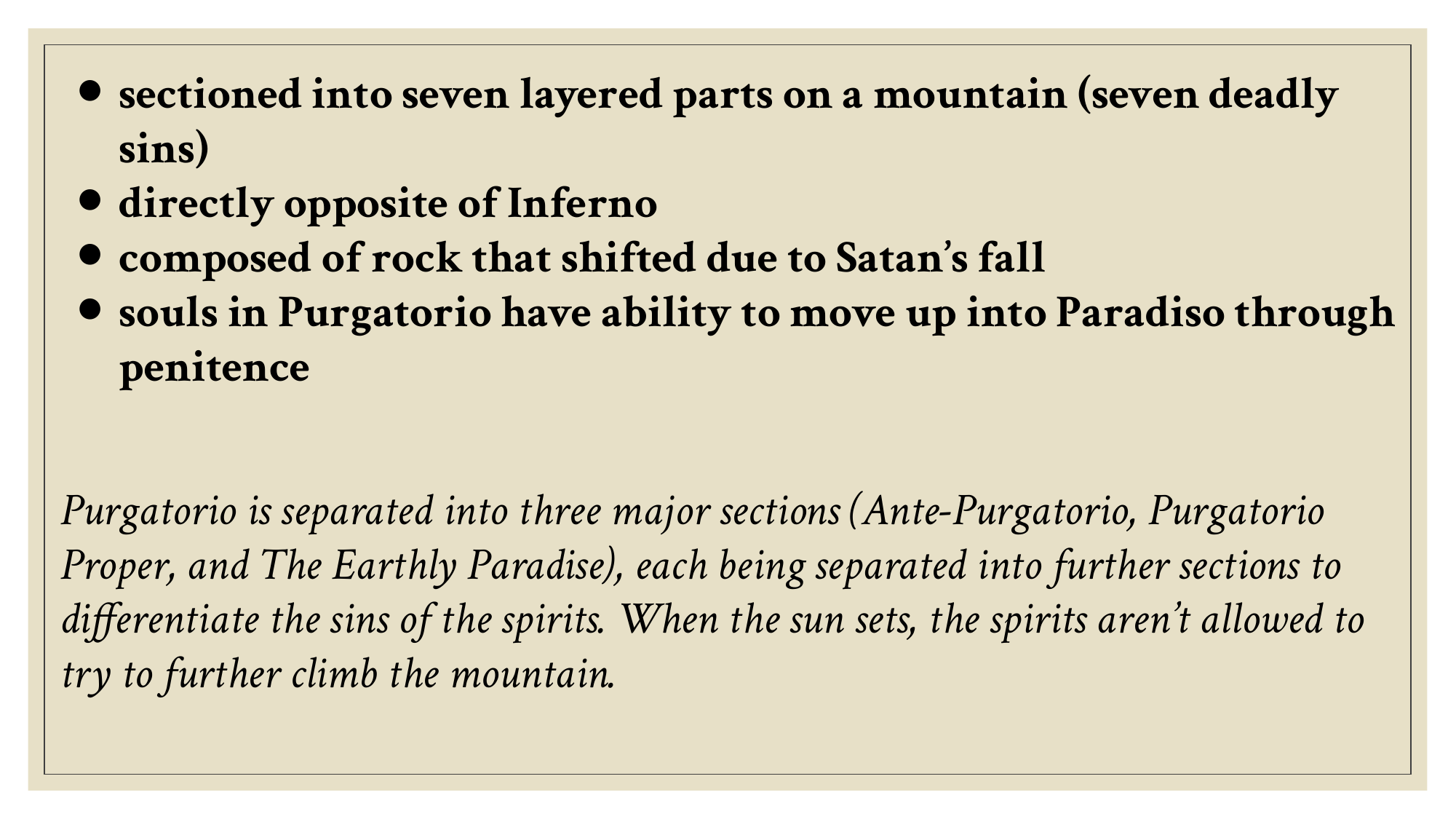

sectioned into seven layered parts on a mountain (seven deadly sins)
directly opposite of Inferno
composed of rock that shifted due to Satan’s fall
souls in Purgatorio have ability to move up into Paradiso through penitence
Purgatorio is separated into three major sections (Ante-Purgatorio, Purgatorio Proper, and The Earthly Paradise), each being separated into further sections to differentiate the sins of the spirits. When the sun sets, the spirits aren’t allowed to try to further climb the mountain.